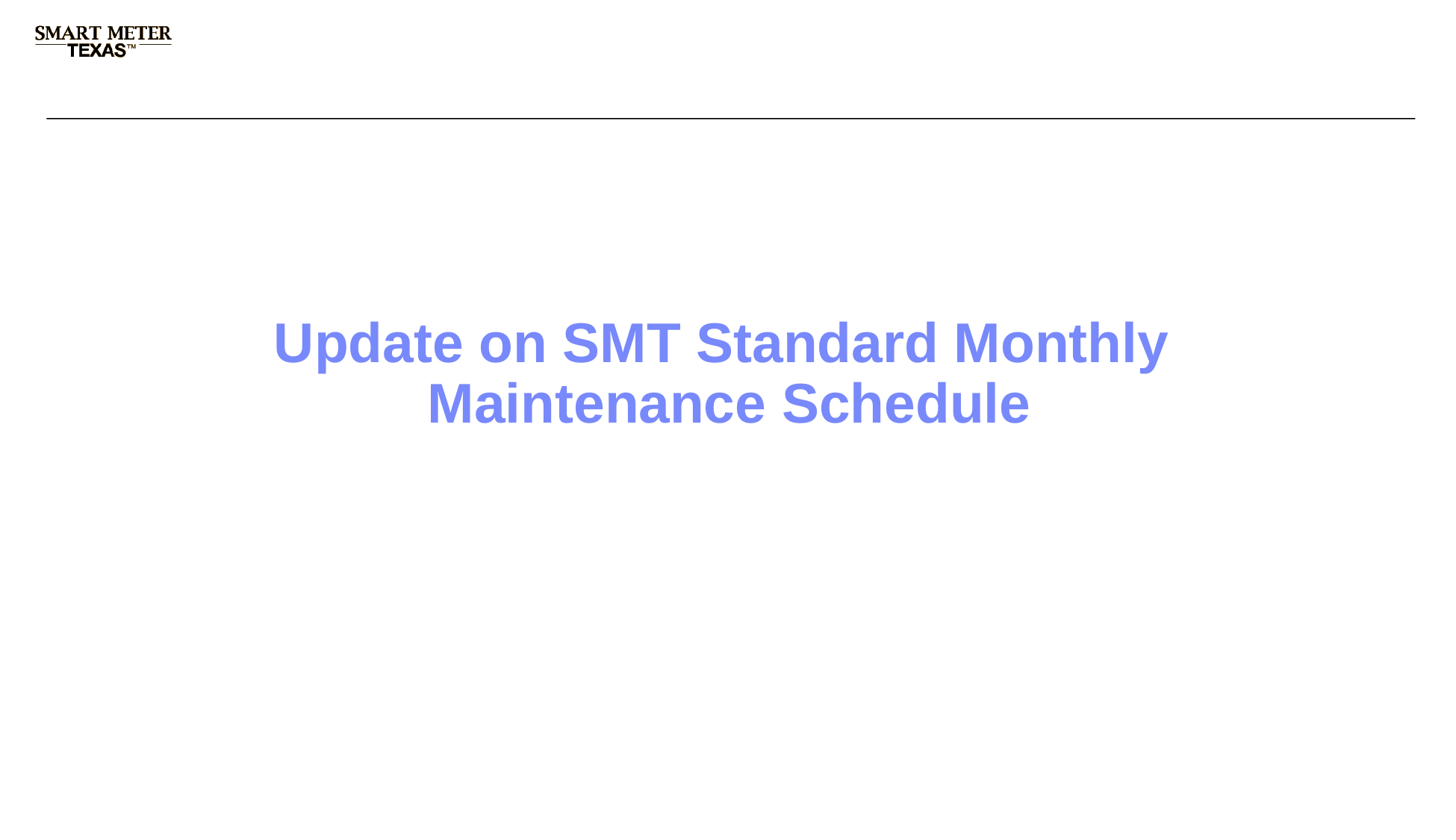

# Update on SMT Standard Monthly Maintenance Schedule